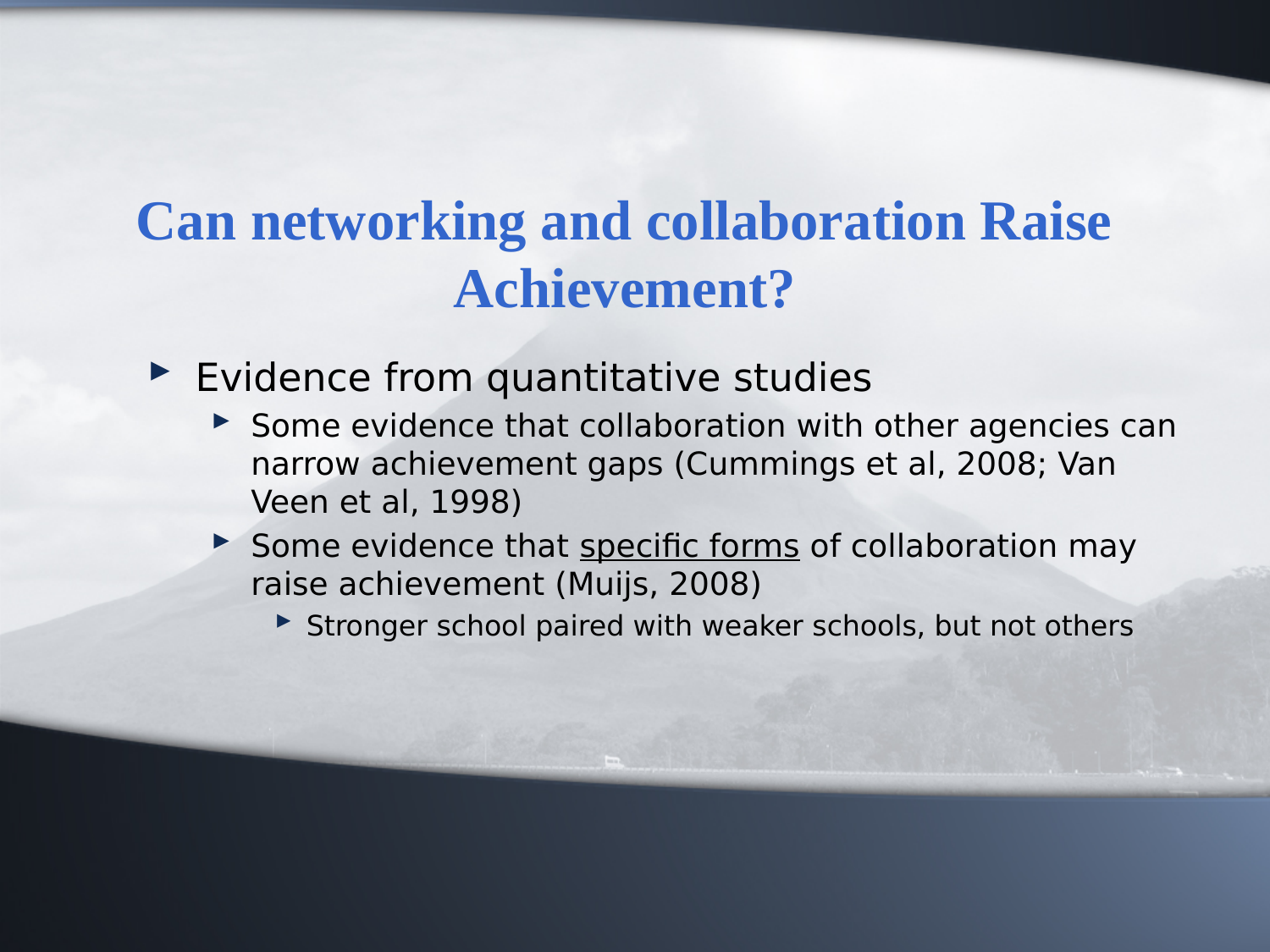

Can networking and collaboration Raise Achievement?
Evidence from quantitative studies
Some evidence that collaboration with other agencies can narrow achievement gaps (Cummings et al, 2008; Van Veen et al, 1998)
Some evidence that specific forms of collaboration may raise achievement (Muijs, 2008)
Stronger school paired with weaker schools, but not others